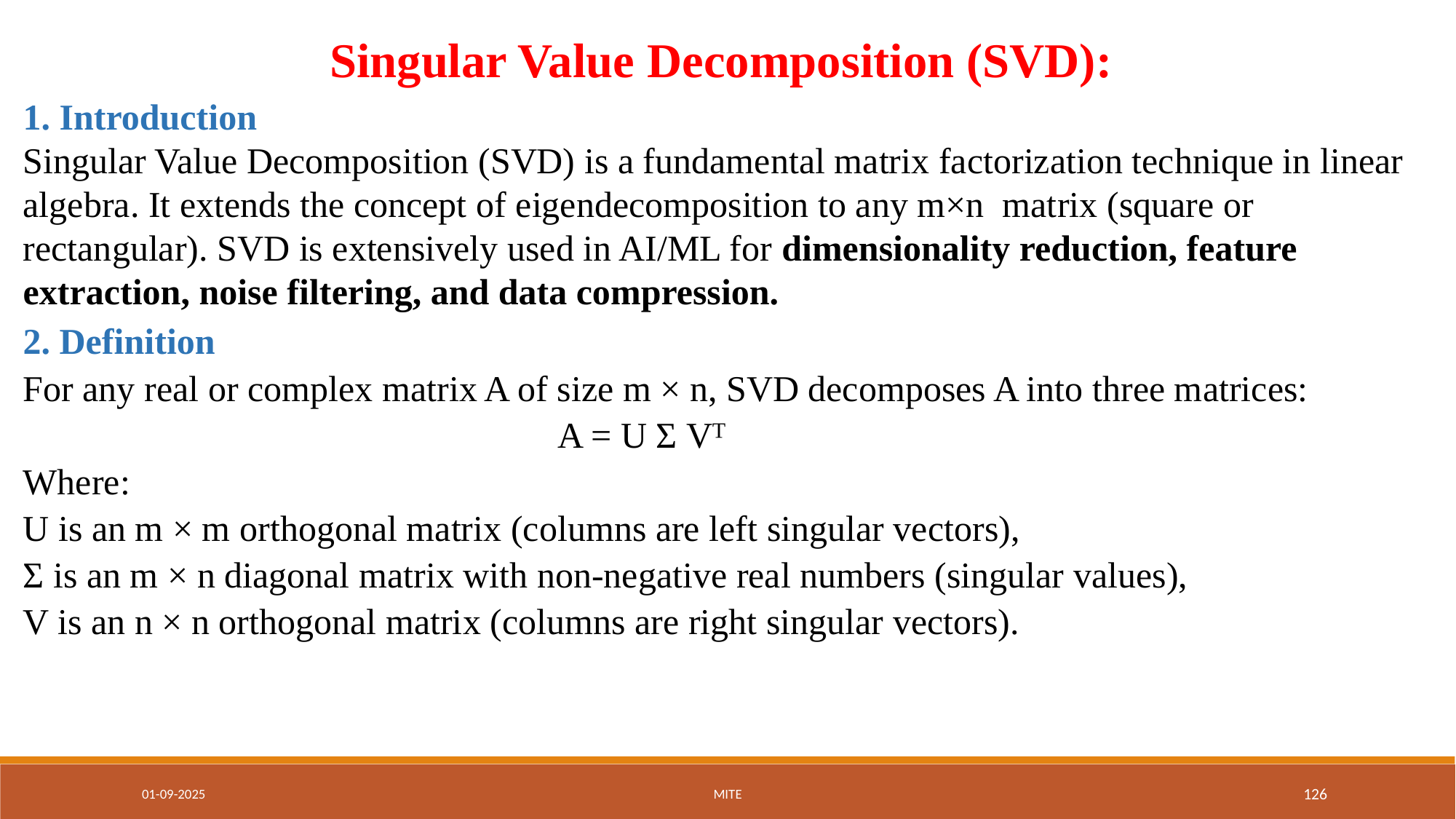

Singular Value Decomposition (SVD):
1. Introduction
Singular Value Decomposition (SVD) is a fundamental matrix factorization technique in linear algebra. It extends the concept of eigendecomposition to any m×n  matrix (square or rectangular). SVD is extensively used in AI/ML for dimensionality reduction, feature extraction, noise filtering, and data compression.
2. Definition
For any real or complex matrix A of size m × n, SVD decomposes A into three matrices:
                                                           A = U Σ Vᵀ
Where:
U is an m × m orthogonal matrix (columns are left singular vectors),
Σ is an m × n diagonal matrix with non-negative real numbers (singular values),
V is an n × n orthogonal matrix (columns are right singular vectors).

01-09-2025
MITE
126